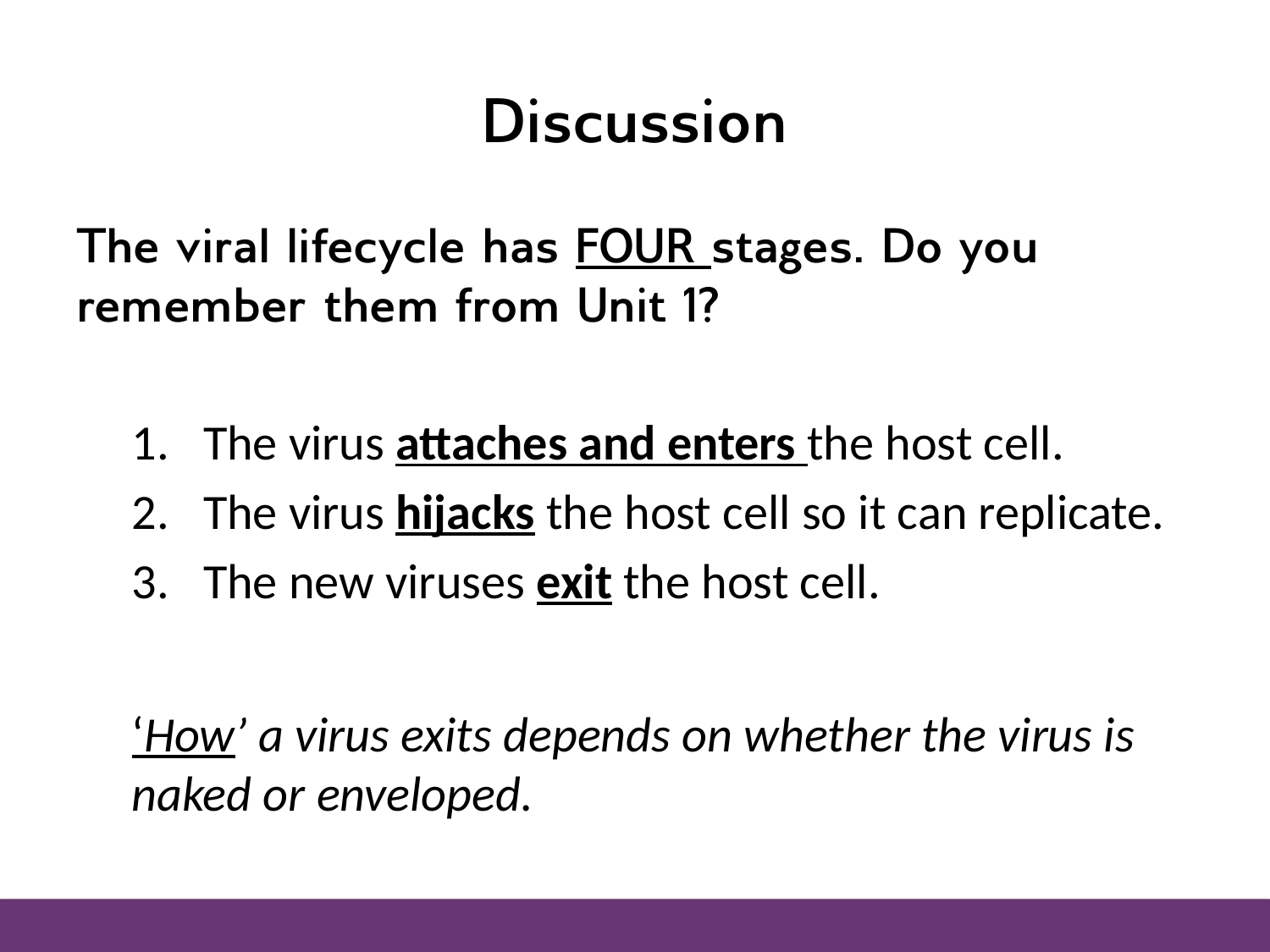

# Discussion
The viral lifecycle has FOUR stages. Do you remember them from Unit 1?

The virus attaches and enters the host cell.
The virus hijacks the host cell so it can replicate.
The new viruses exit the host cell.

‘How’ a virus exits depends on whether the virus is naked or enveloped.